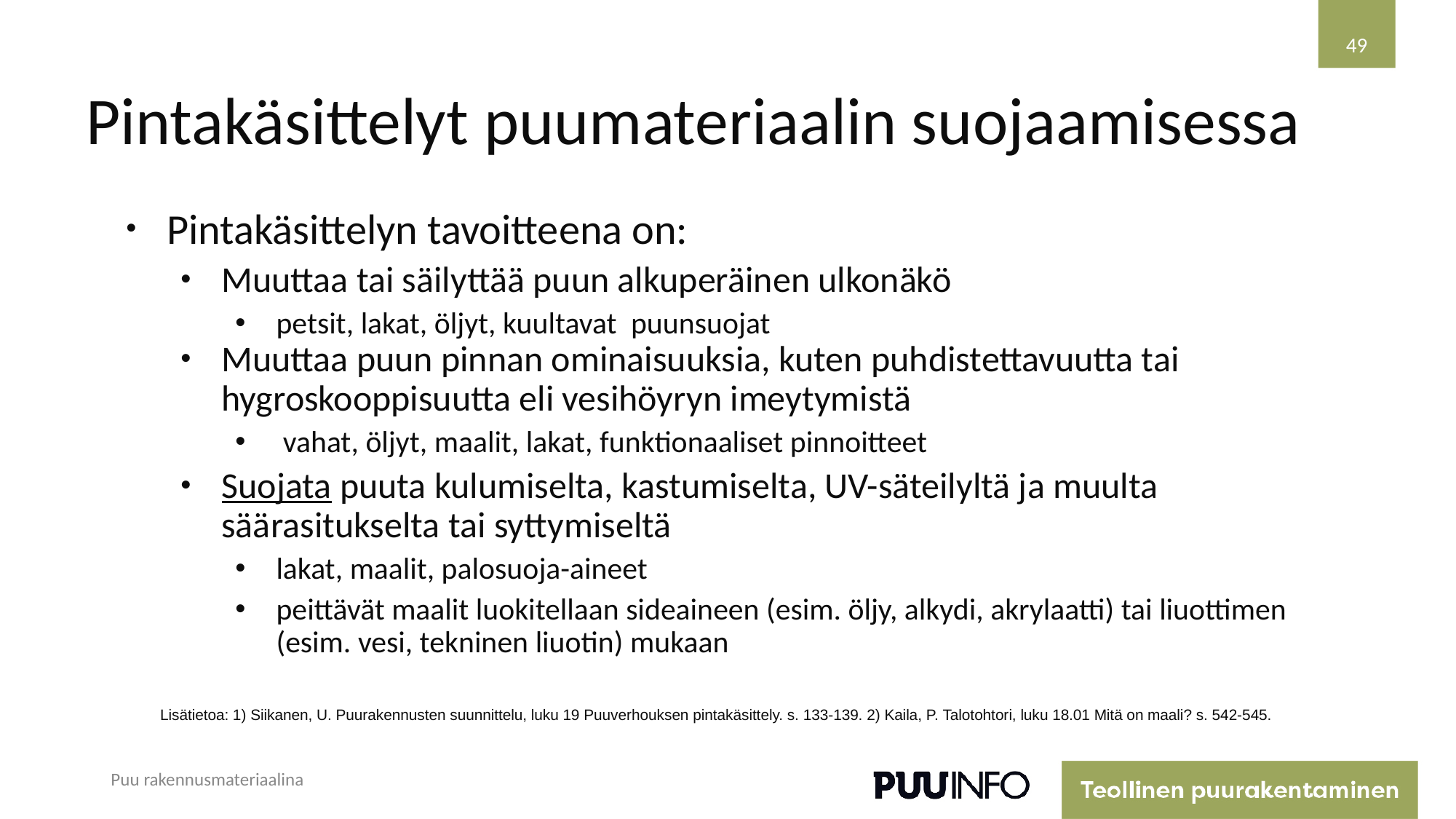

49
# Pintakäsittelyt puumateriaalin suojaamisessa
Pintakäsittelyn tavoitteena on:
Muuttaa tai säilyttää puun alkuperäinen ulkonäkö
petsit, lakat, öljyt, kuultavat  puunsuojat
Muuttaa puun pinnan ominaisuuksia, kuten puhdistettavuutta tai hygroskooppisuutta eli vesihöyryn imeytymistä
 vahat, öljyt, maalit, lakat, funktionaaliset pinnoitteet
Suojata puuta kulumiselta, kastumiselta, UV-säteilyltä ja muulta säärasitukselta tai syttymiseltä
lakat, maalit, palosuoja-aineet
peittävät maalit luokitellaan sideaineen (esim. öljy, alkydi, akrylaatti) tai liuottimen (esim. vesi, tekninen liuotin) mukaan
Lisätietoa: 1) Siikanen, U. Puurakennusten suunnittelu, luku 19 Puuverhouksen pintakäsittely. s. 133-139. 2) Kaila, P. Talotohtori, luku 18.01 Mitä on maali? s. 542-545.
Puu rakennusmateriaalina